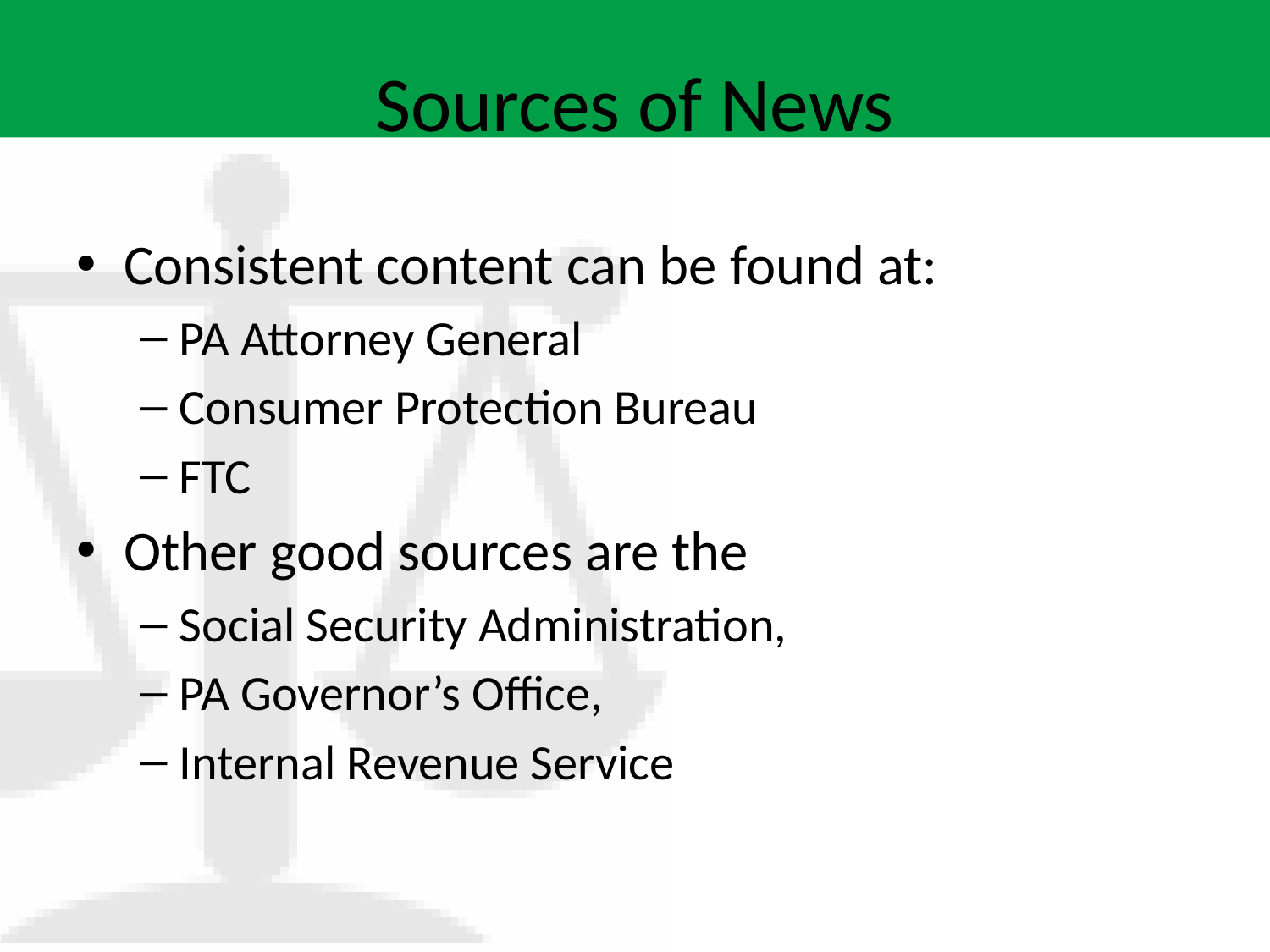

# Sources of News
Consistent content can be found at:
PA Attorney General
Consumer Protection Bureau
FTC
Other good sources are the
Social Security Administration,
PA Governor’s Office,
Internal Revenue Service